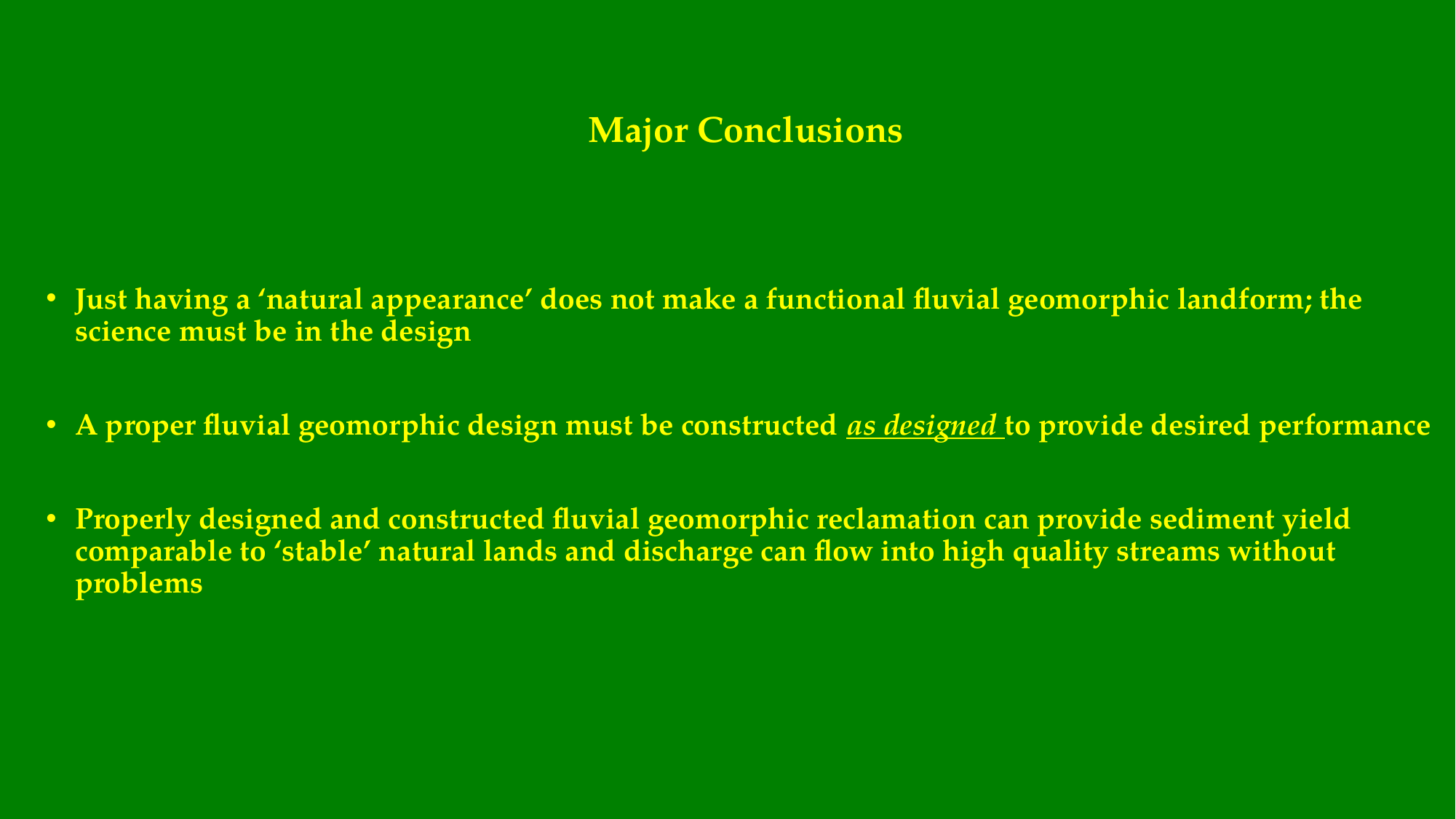

# Major Conclusions
Just having a ‘natural appearance’ does not make a functional fluvial geomorphic landform; the science must be in the design

A proper fluvial geomorphic design must be constructed as designed to provide desired performance

Properly designed and constructed fluvial geomorphic reclamation can provide sediment yield comparable to ‘stable’ natural lands and discharge can flow into high quality streams without problems